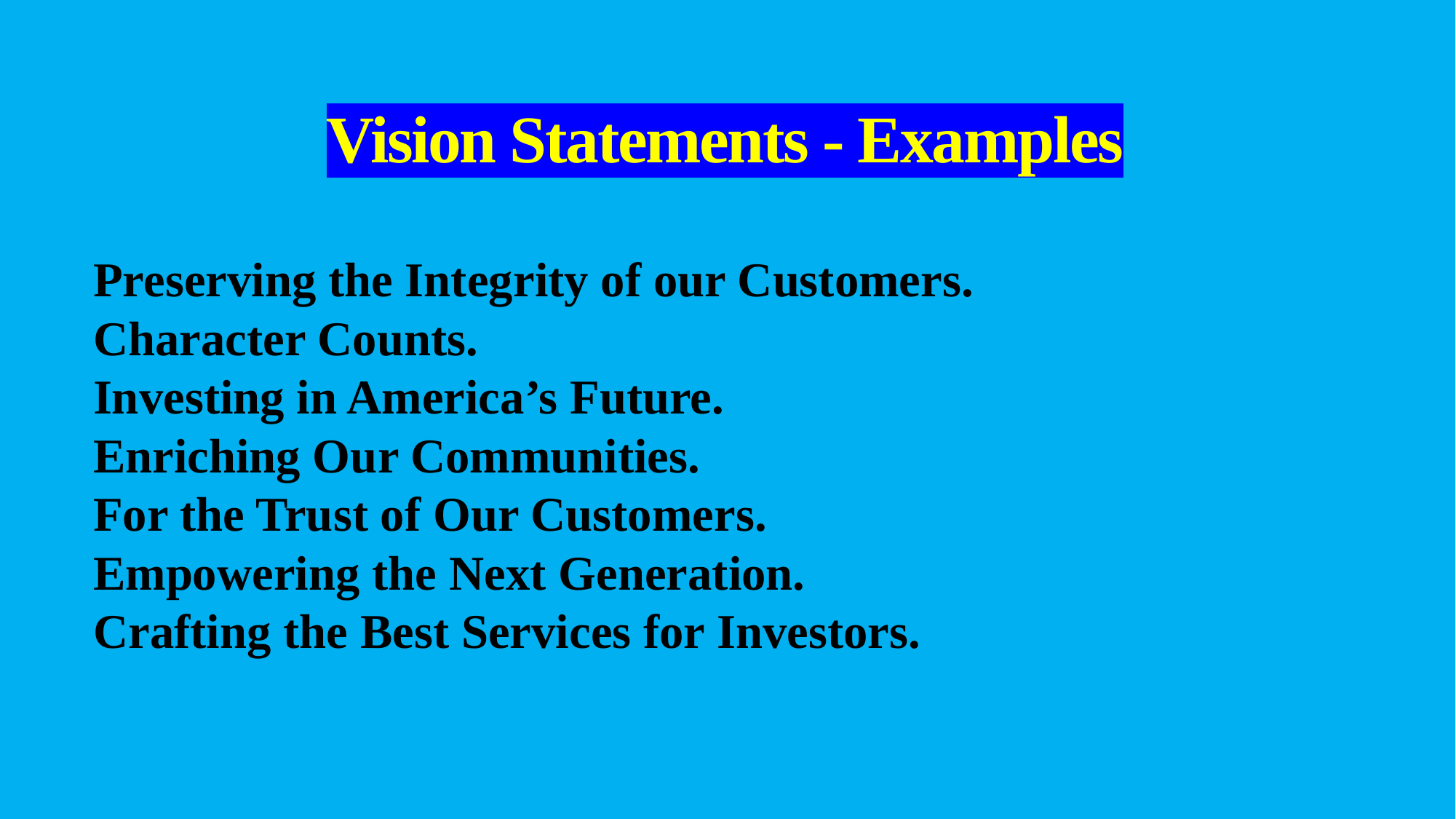

# Vision Statements - Examples
Preserving the Integrity of our Customers.
Character Counts.
Investing in America’s Future.
Enriching Our Communities.
For the Trust of Our Customers.
Empowering the Next Generation.
Crafting the Best Services for Investors.